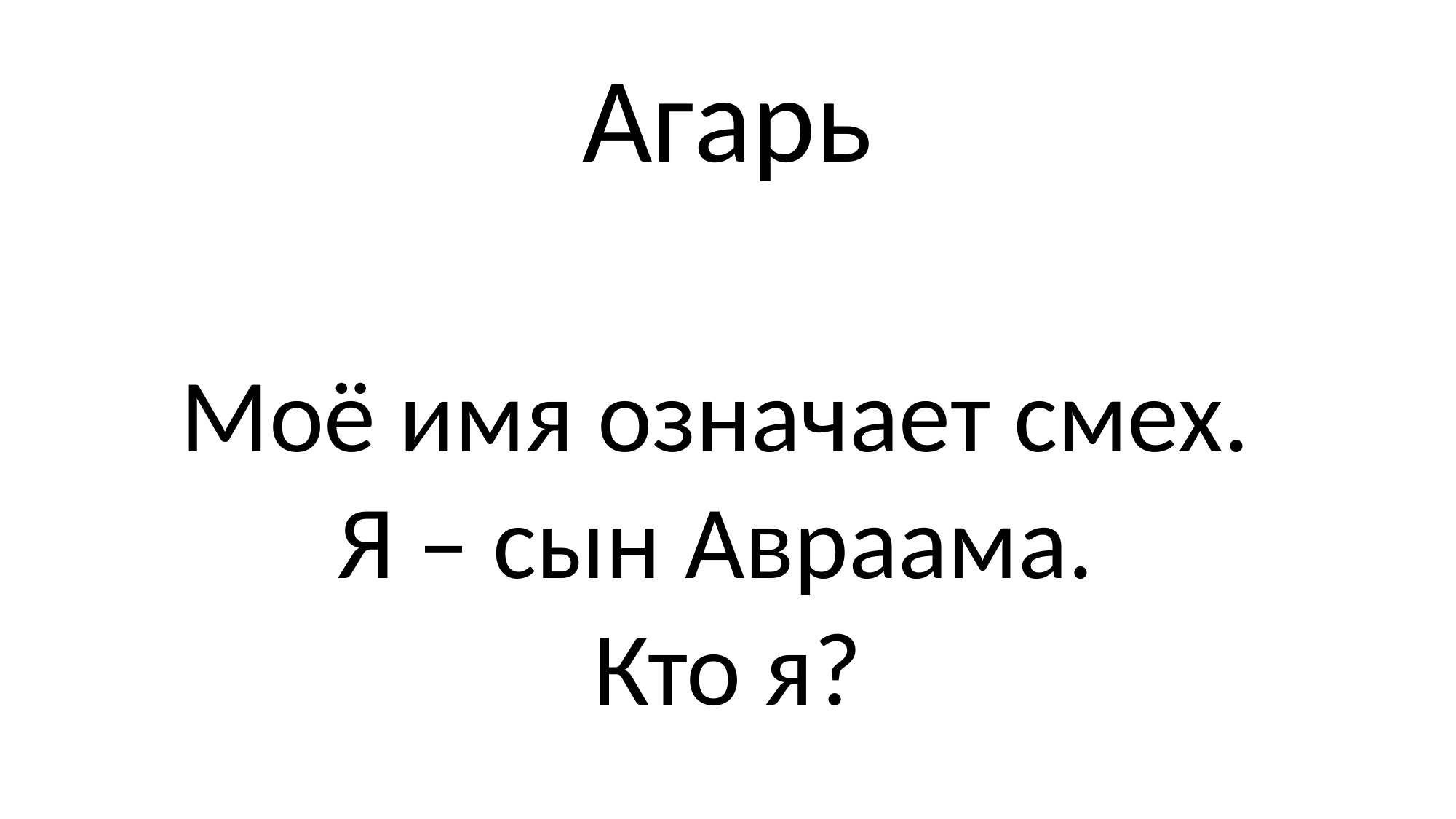

# Агарь

Моё имя означает смех.
Я – сын Авраама.
Кто я?